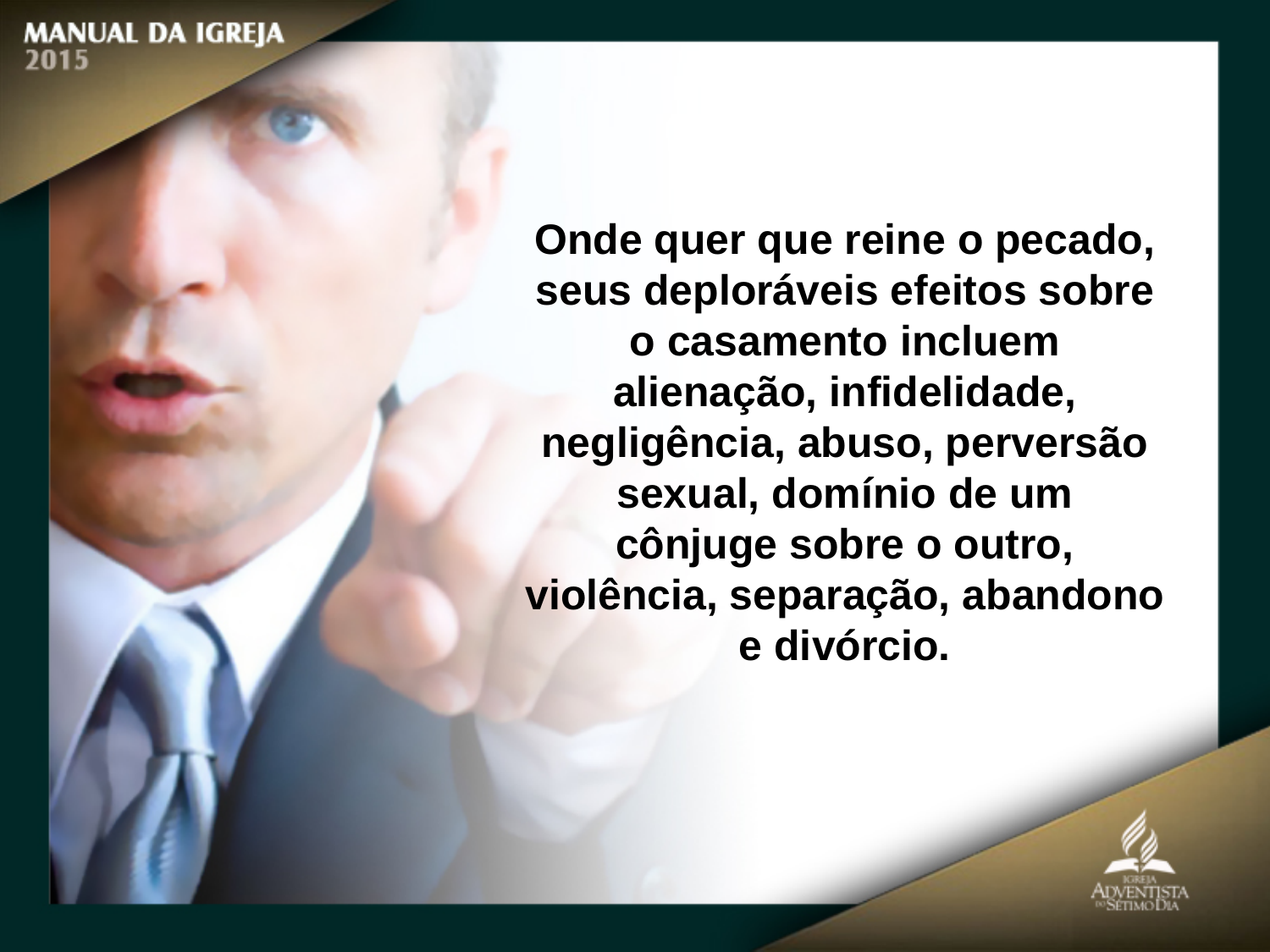

Onde quer que reine o pecado, seus deploráveis efeitos sobre o casamento incluem
alienação, infidelidade, negligência, abuso, perversão sexual, domínio de um
cônjuge sobre o outro, violência, separação, abandono e divórcio.